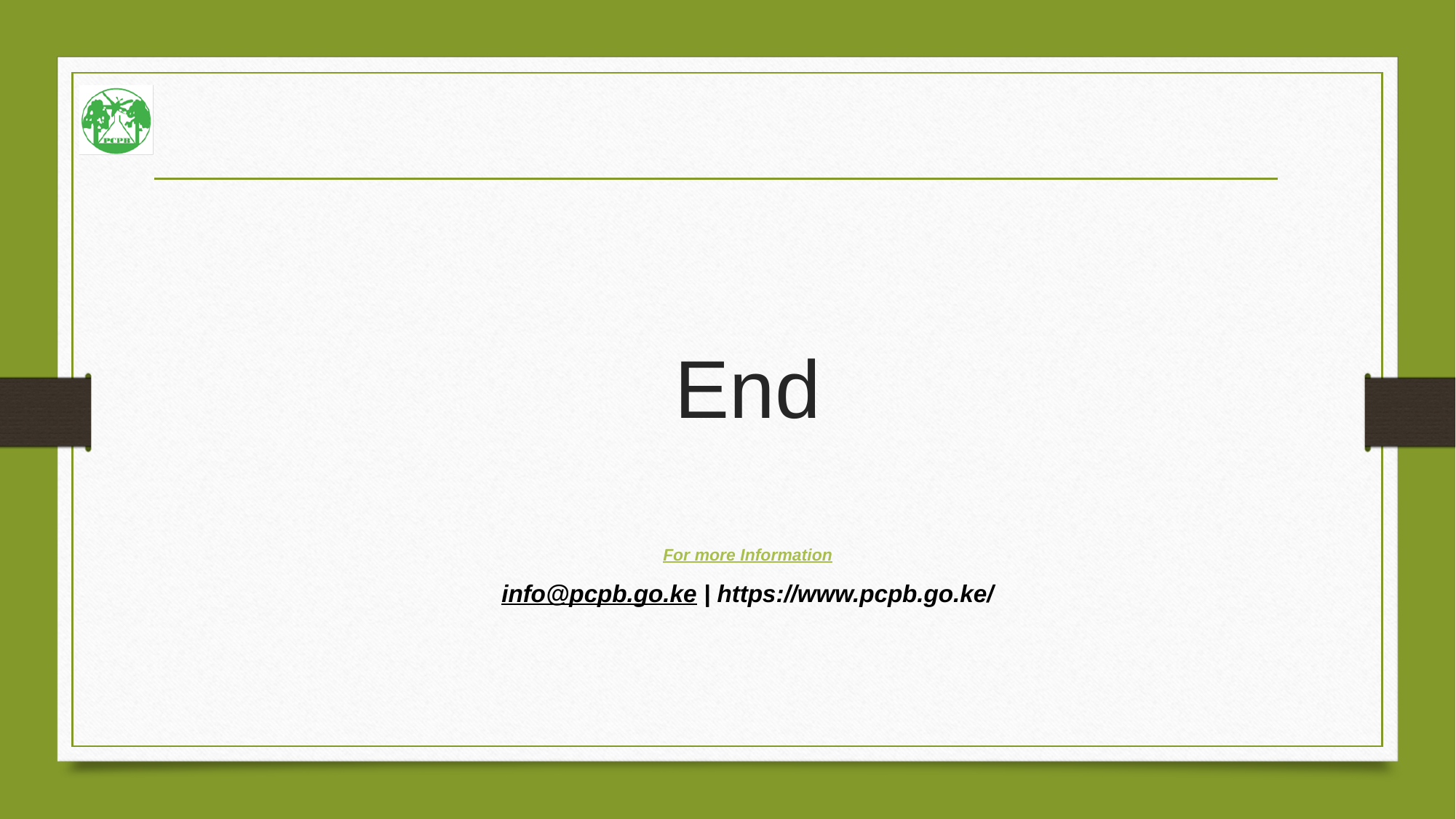

#

End

For more Information
info@pcpb.go.ke | https://www.pcpb.go.ke/